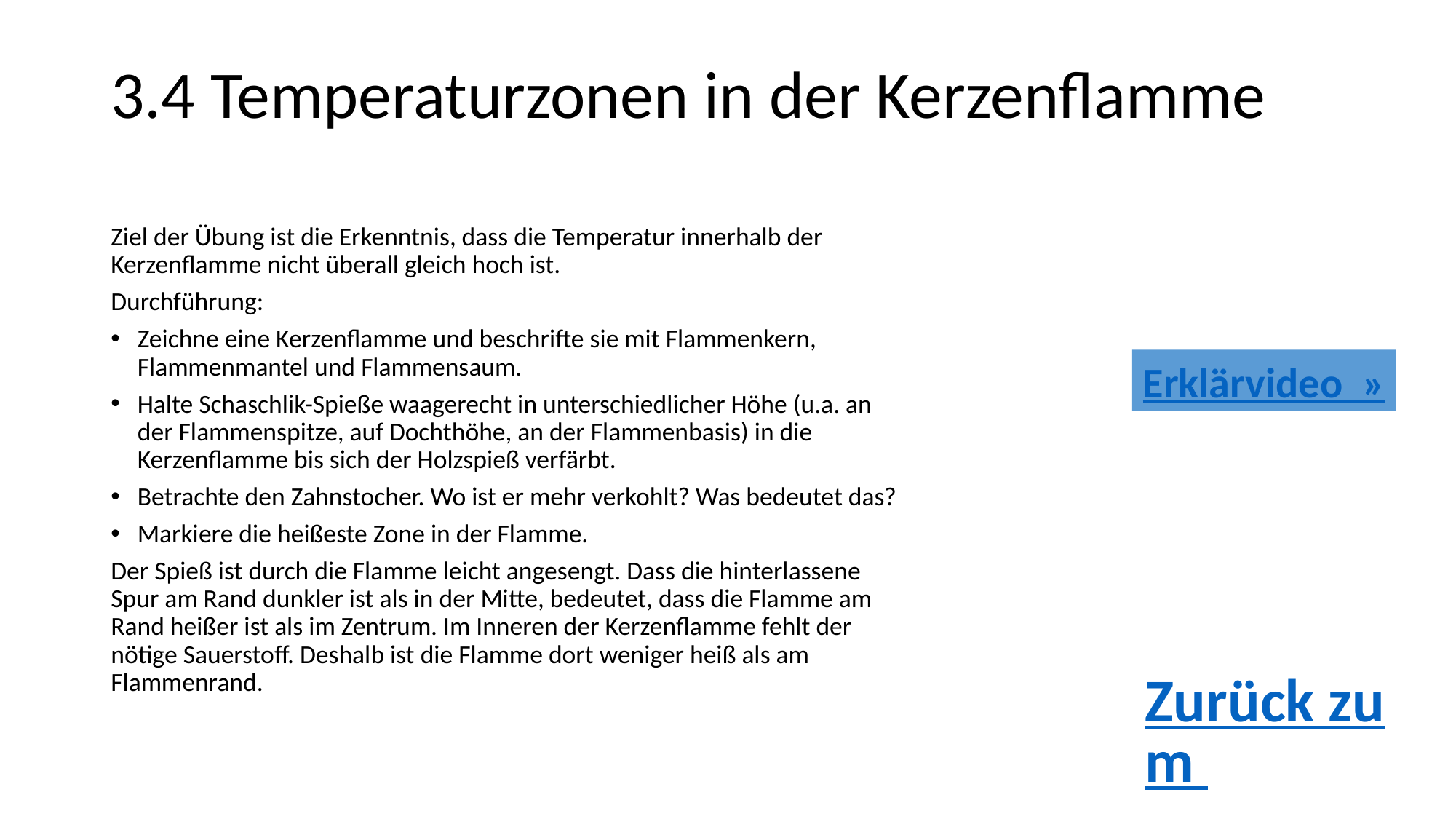

# 3.4 Temperaturzonen in der Kerzenflamme
Ziel der Übung ist die Erkenntnis, dass die Temperatur innerhalb der Kerzenflamme nicht überall gleich hoch ist.
Durchführung:
Zeichne eine Kerzenflamme und beschrifte sie mit Flammenkern, Flammenmantel und Flammensaum.
Halte Schaschlik-Spieße waagerecht in unterschiedlicher Höhe (u.a. an der Flammenspitze, auf Dochthöhe, an der Flammenbasis) in die Kerzenflamme bis sich der Holzspieß verfärbt.
Betrachte den Zahnstocher. Wo ist er mehr verkohlt? Was bedeutet das?
Markiere die heißeste Zone in der Flamme.
Der Spieß ist durch die Flamme leicht angesengt. Dass die hinterlassene Spur am Rand dunkler ist als in der Mitte, bedeutet, dass die Flamme am Rand heißer ist als im Zentrum. Im Inneren der Kerzenflamme fehlt der nötige Sauerstoff. Deshalb ist die Flamme dort weniger heiß als am Flammenrand.
Erklärvideo  »
Zurück zum »
Inhaltsverzeichnis